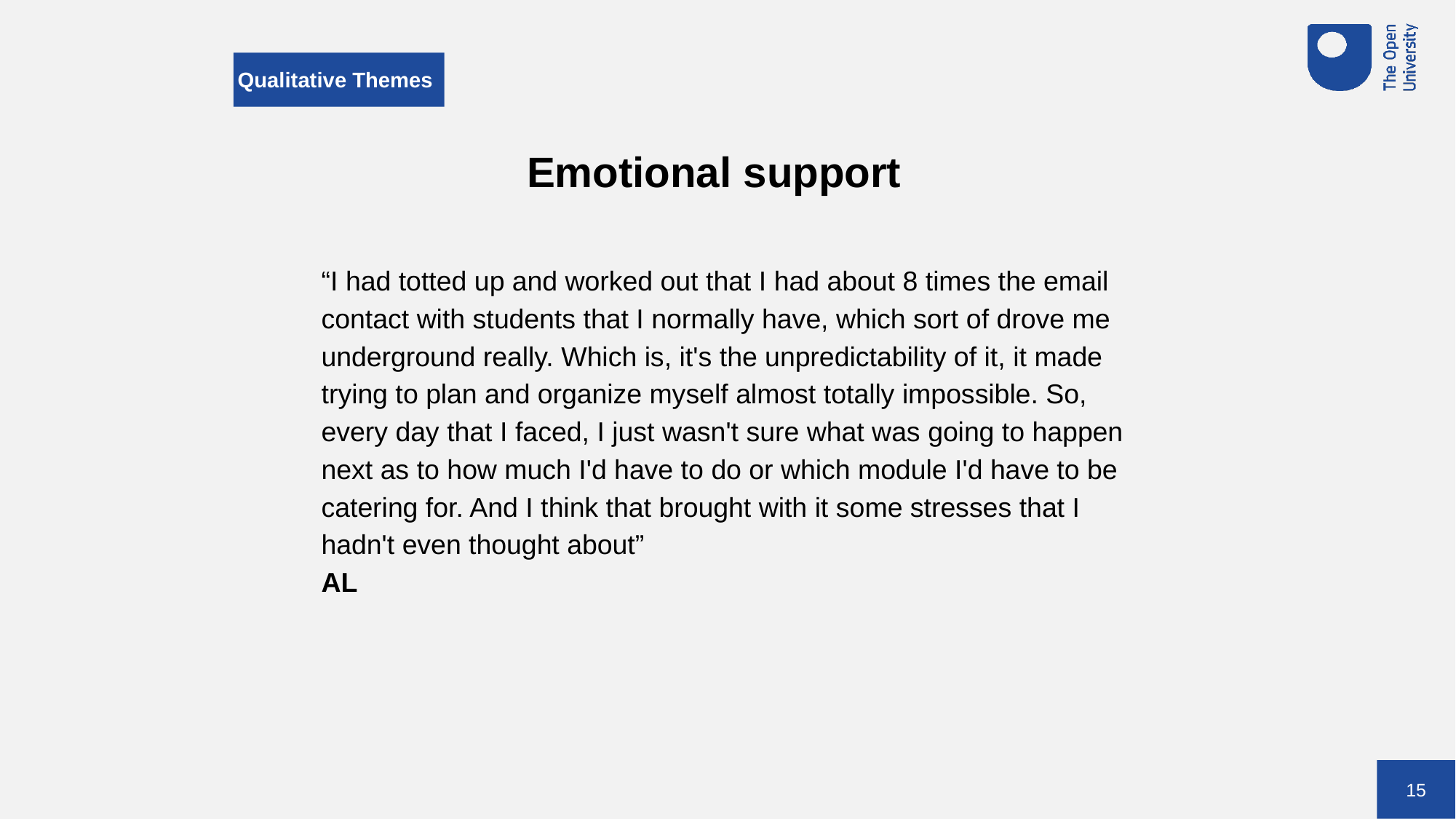

# Qualitative Themes
Emotional support
“I had totted up and worked out that I had about 8 times the email contact with students that I normally have, which sort of drove me underground really. Which is, it's the unpredictability of it, it made trying to plan and organize myself almost totally impossible. So, every day that I faced, I just wasn't sure what was going to happen next as to how much I'd have to do or which module I'd have to be catering for. And I think that brought with it some stresses that I hadn't even thought about”
AL